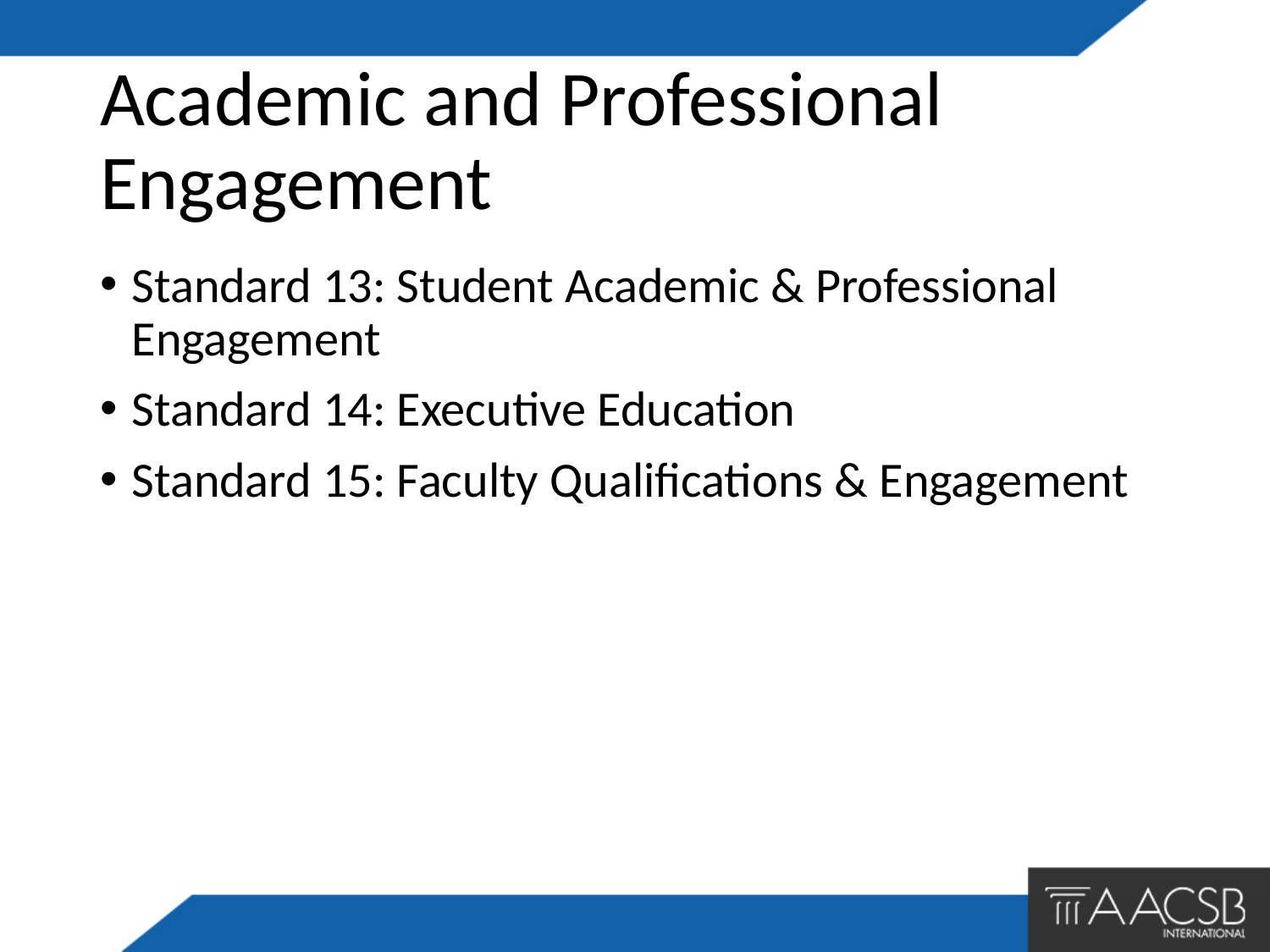

# Academic and Professional Engagement
Standard 13: Student Academic & Professional Engagement
Standard 14: Executive Education
Standard 15: Faculty Qualifications & Engagement